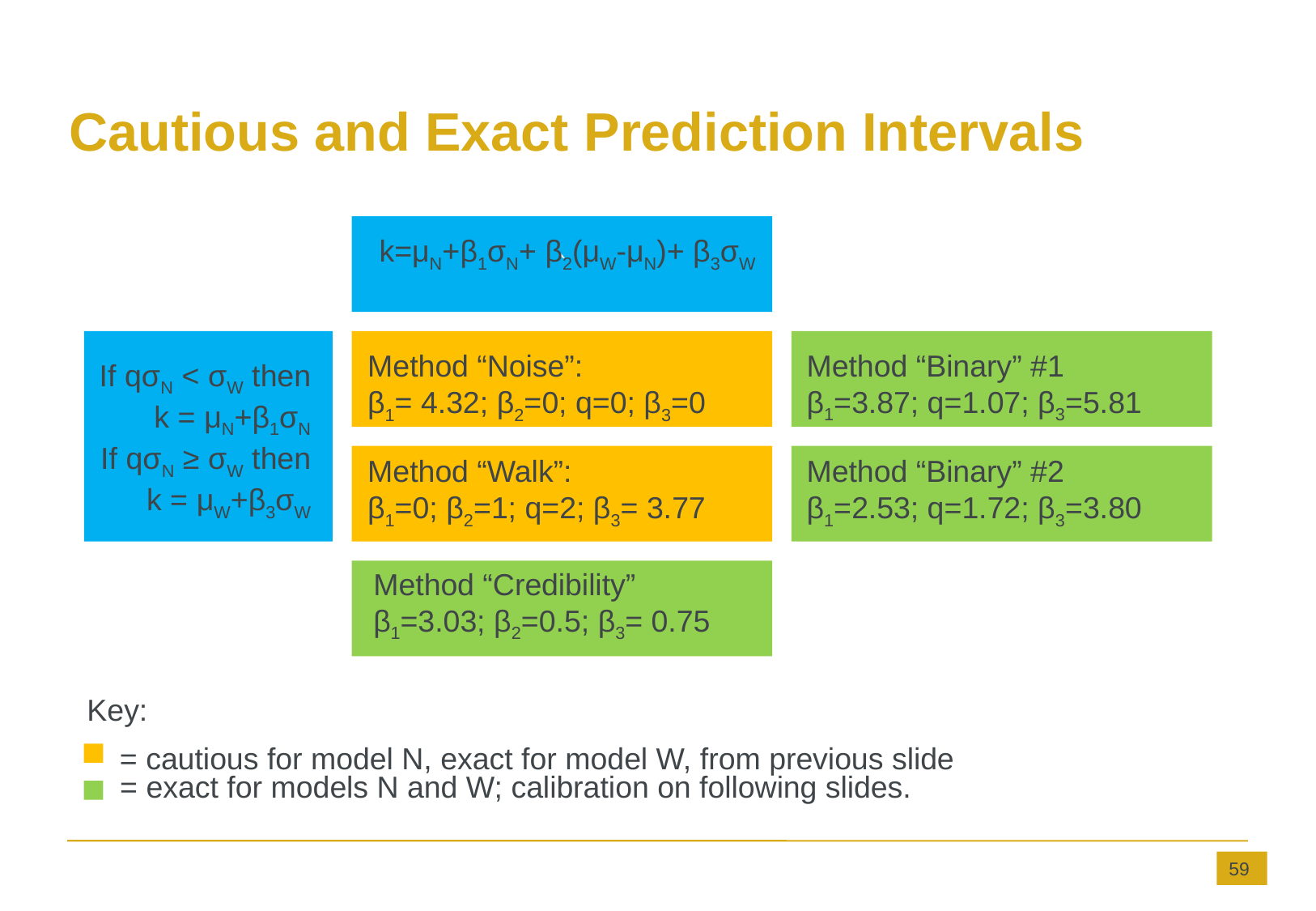

# Cautious and Exact Prediction Intervals
`
k=μN+β1σN+ β2(μW-μN)+ β3σW

Method “Binary” #1
β1=3.87; q=1.07; β3=5.81
Method “Noise”:
β1= 4.32; β2=0; q=0; β3=0
If qσN < σW then
k = μN+β1σN
If qσN ≥ σW then
k = μW+β3σW

Method “Walk”:
β1=0; β2=1; q=2; β3= 3.77

Method “Binary” #2
β1=2.53; q=1.72; β3=3.80

Method “Credibility”
β1=3.03; β2=0.5; β3= 0.75

Key:
= cautious for model N, exact for model W, from previous slide

= exact for models N and W; calibration on following slides.

59